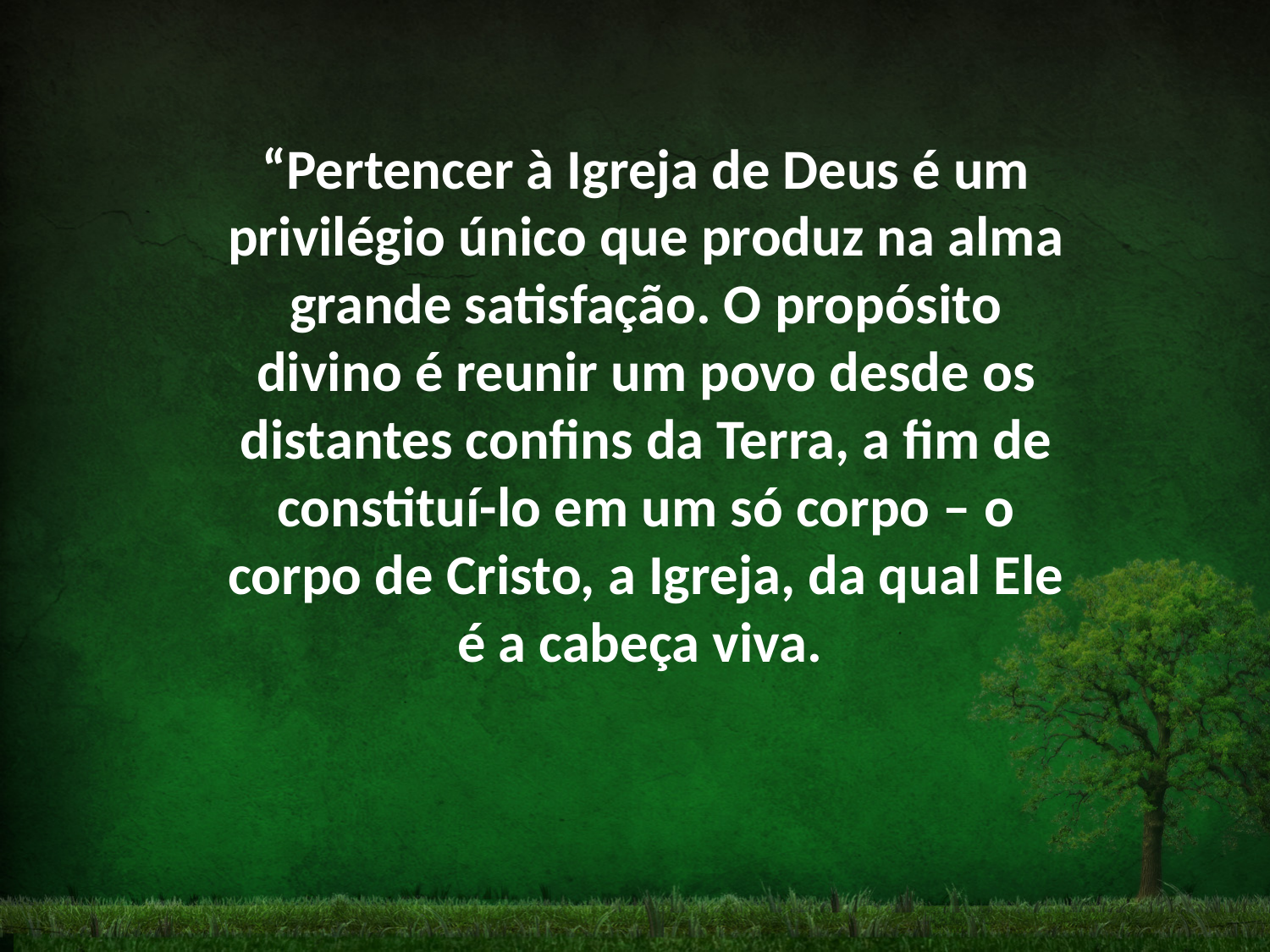

“Pertencer à Igreja de Deus é um privilégio único que produz na alma grande satisfação. O propósito divino é reunir um povo desde os distantes confins da Terra, a fim de constituí-lo em um só corpo – o corpo de Cristo, a Igreja, da qual Ele é a cabeça viva.